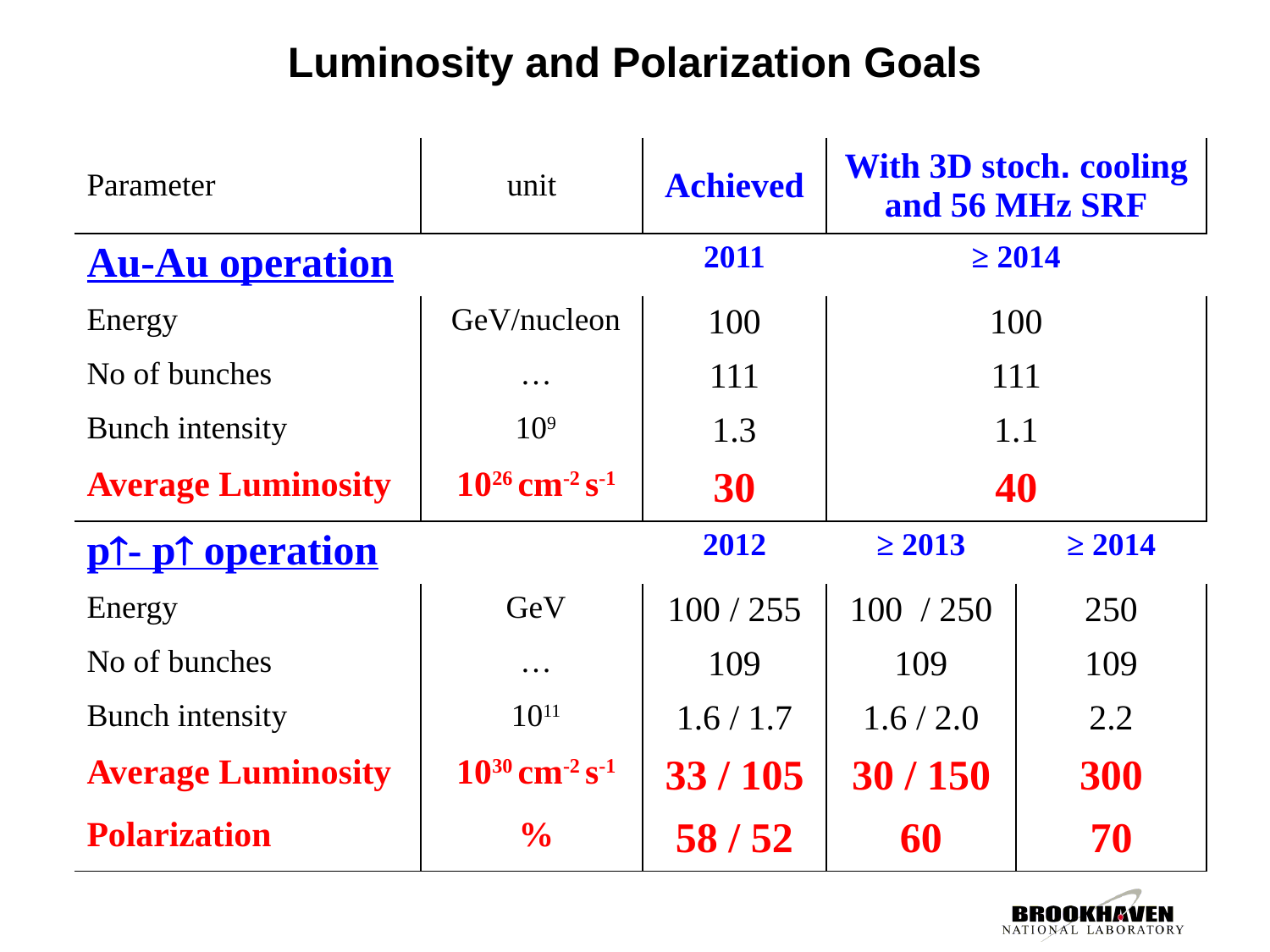

# Luminosity and Polarization Goals
| Parameter | unit | Achieved | With 3D stoch. cooling and 56 MHz SRF |  |
| --- | --- | --- | --- | --- |
| Au-Au operation |  | 2011 | ≥ 2014 |  |
| Energy | GeV/nucleon | 100 | 100 |  |
| No of bunches | … | 111 | 111 |  |
| Bunch intensity | 109 | 1.3 | 1.1 |  |
| Average Luminosity | 1026 cm-2 s-1 | 30 | 40 |  |
| p↑- p↑ operation |  | 2012 | ≥ 2013 | ≥ 2014 |
| Energy | GeV | 100 / 255 | 100 / 250 | 250 |
| No of bunches | … | 109 | 109 | 109 |
| Bunch intensity | 1011 | 1.6 / 1.7 | 1.6 / 2.0 | 2.2 |
| Average Luminosity | 1030 cm-2 s-1 | 33 / 105 | 30 / 150 | 300 |
| Polarization | % | 58 / 52 | 60 | 70 |